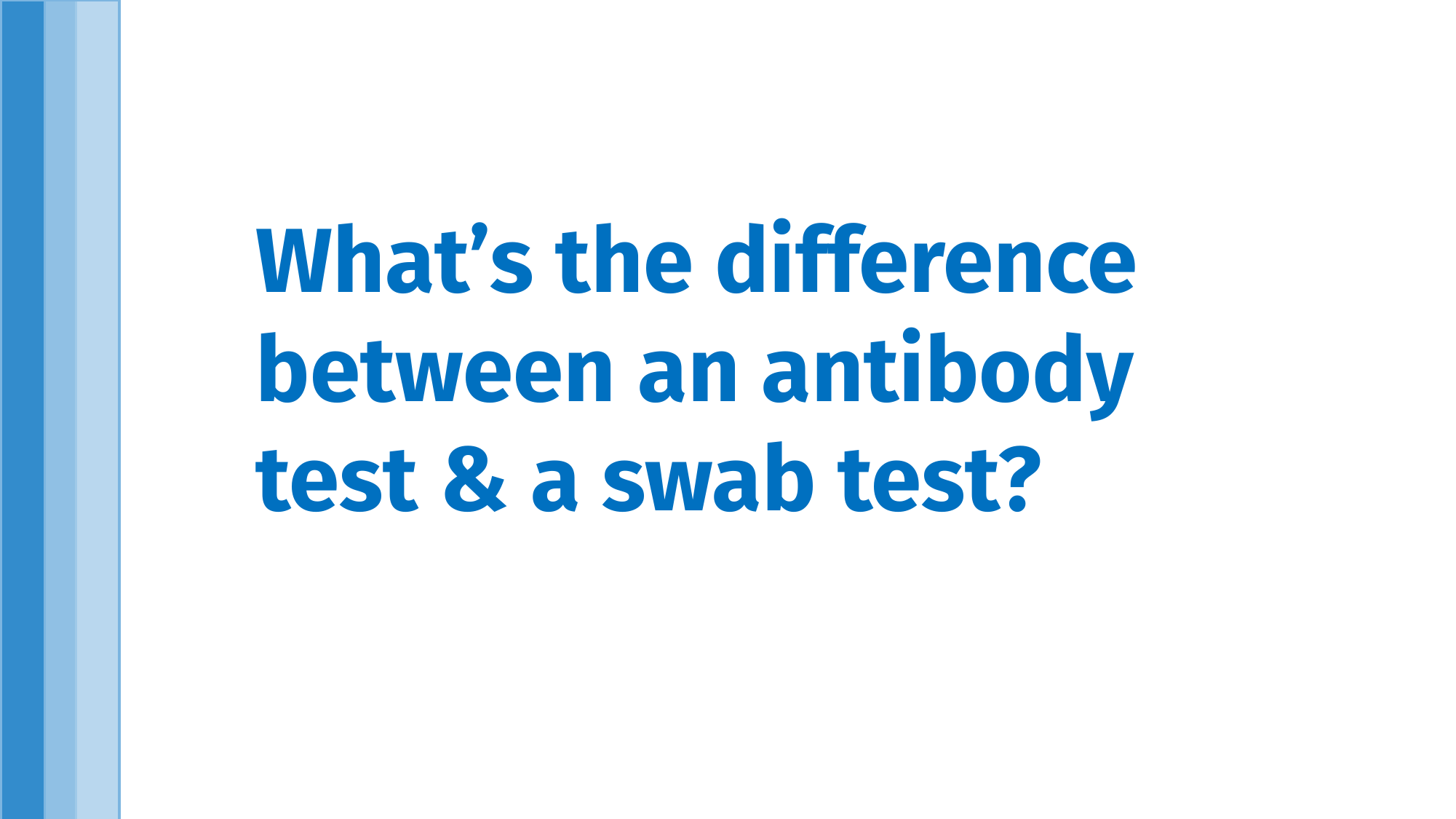

What’s the difference between an antibody test & a swab test?